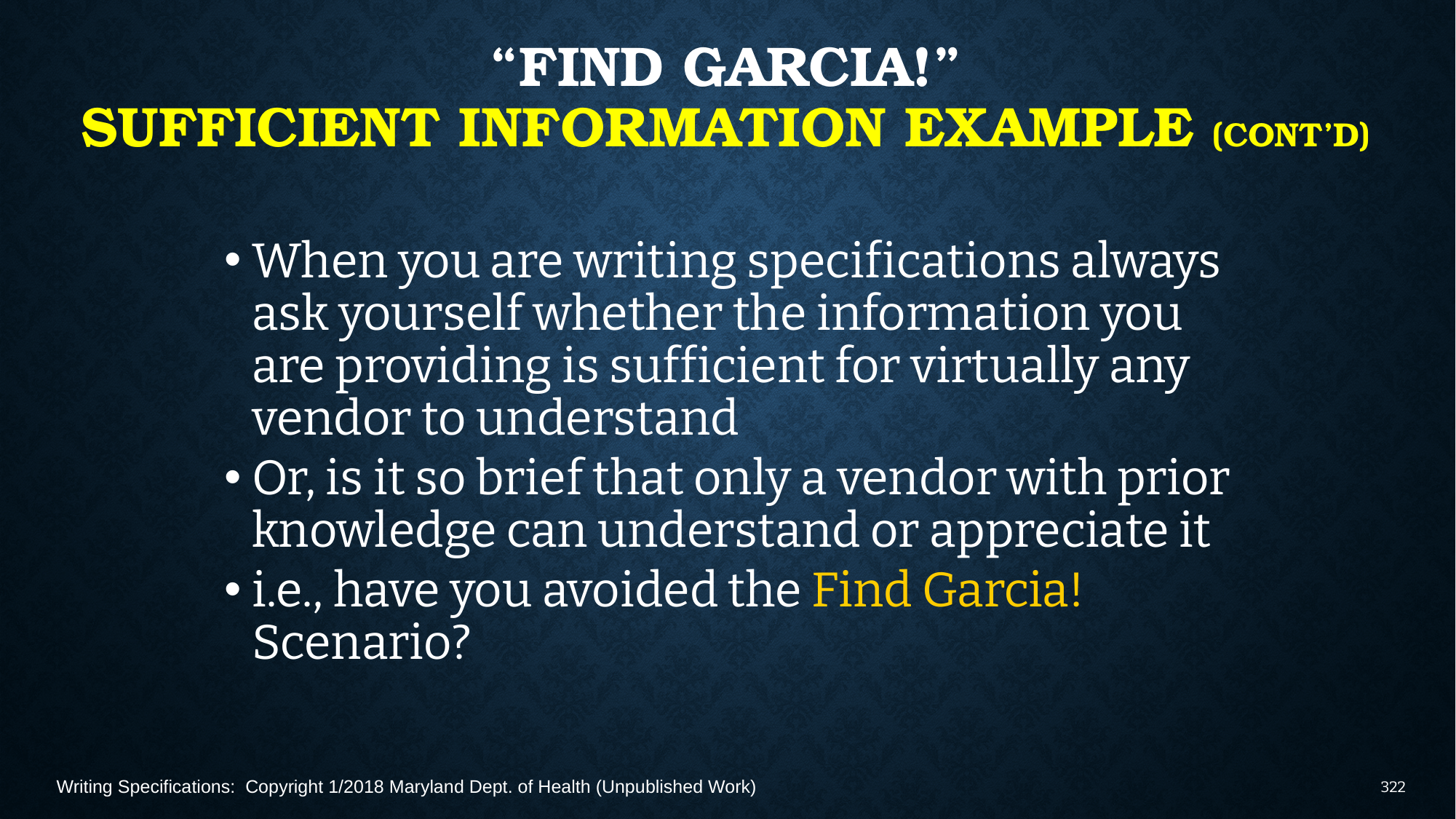

# “Find Garcia!” Sufficient Information Example (Cont’d)
When you are writing specifications always ask yourself whether the information you are providing is sufficient for virtually any vendor to understand
Or, is it so brief that only a vendor with prior knowledge can understand or appreciate it
i.e., have you avoided the Find Garcia! Scenario?

Writing Specifications:  Copyright 1/2018 Maryland Dept. of Health (Unpublished Work)
322